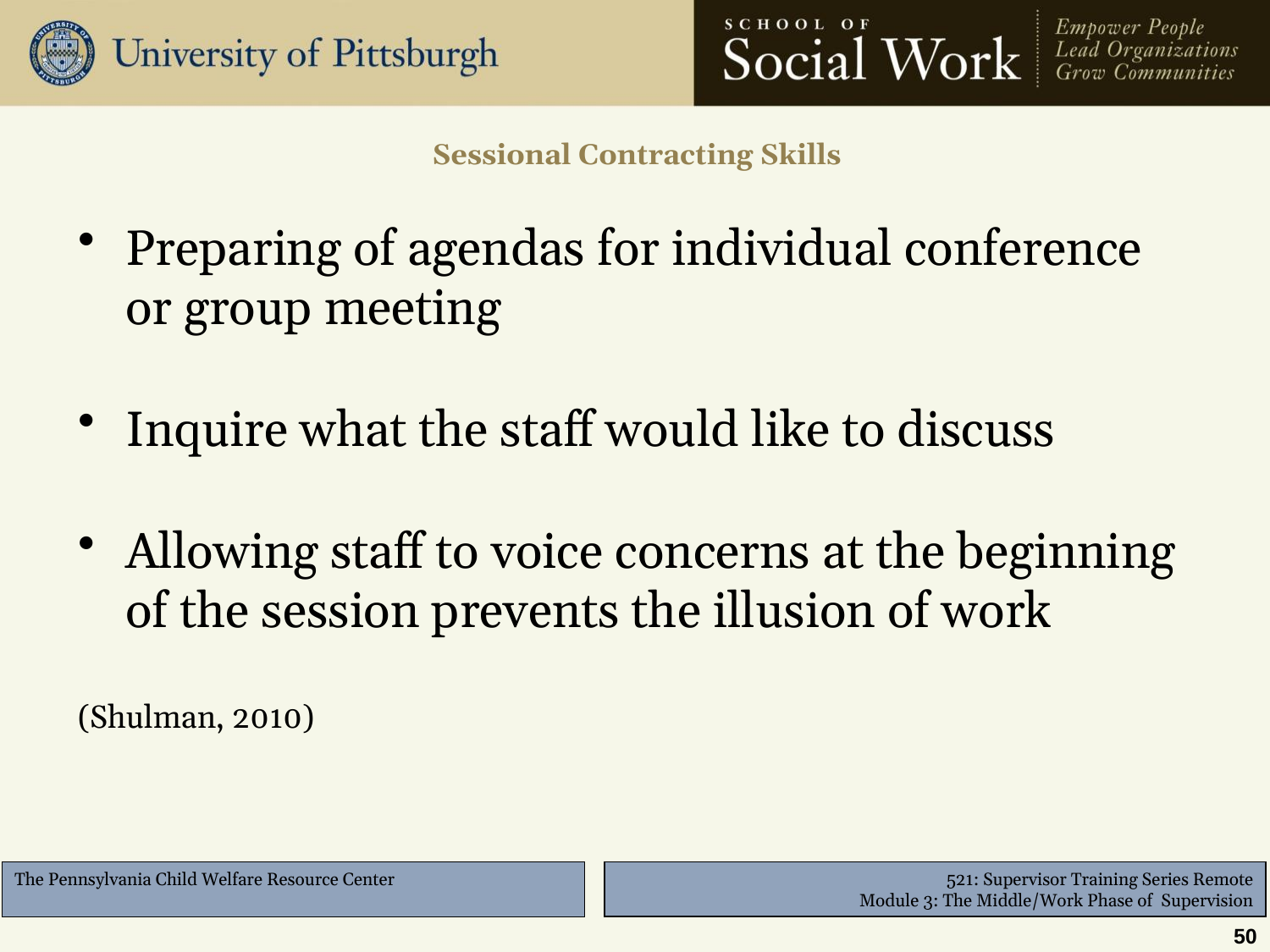

# Sessional Contracting Skills
Preparing of agendas for individual conference or group meeting
Inquire what the staff would like to discuss
Allowing staff to voice concerns at the beginning of the session prevents the illusion of work
(Shulman, 2010)
50